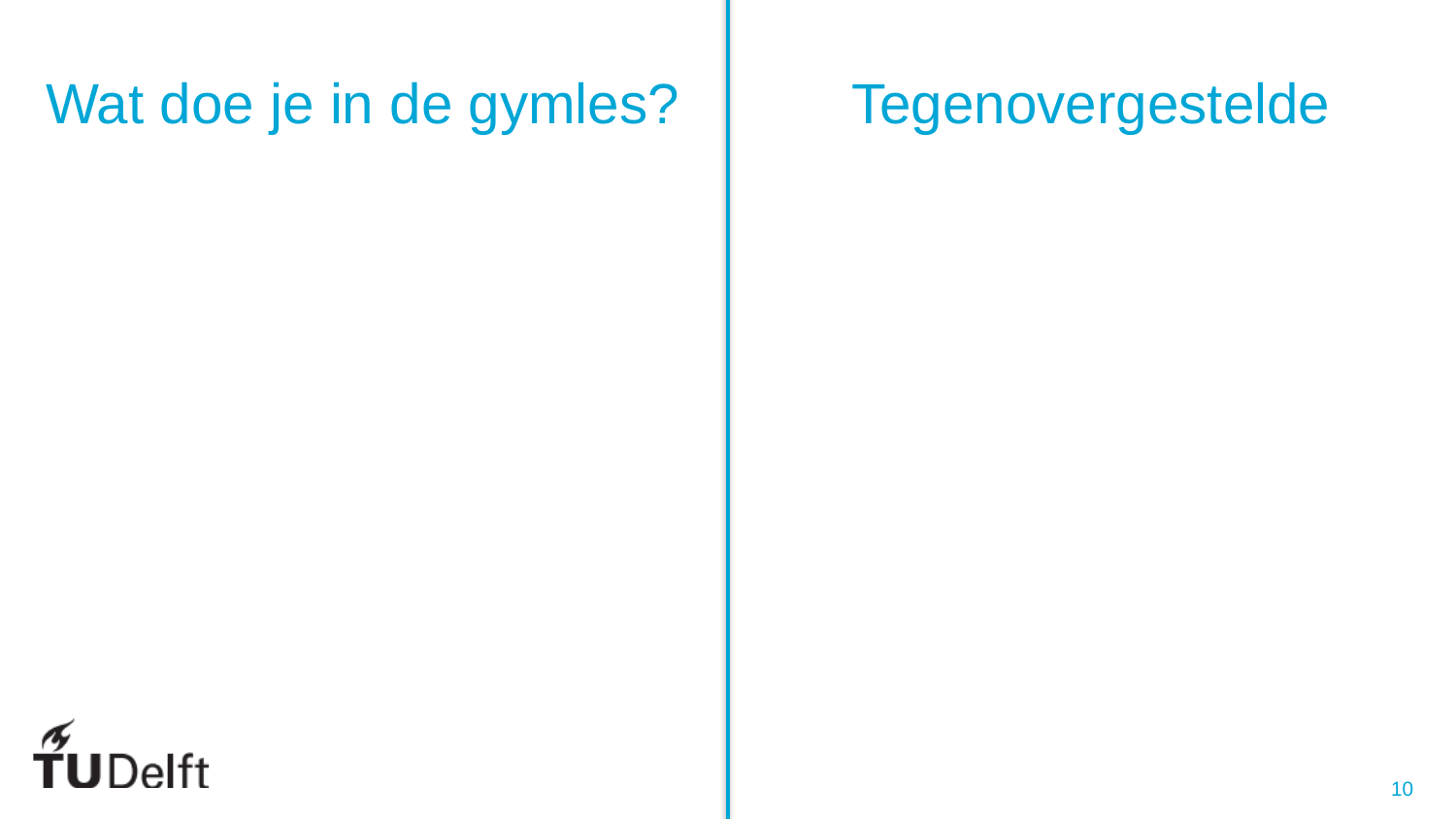

# Wat doe je in de gymles?
Tegenovergestelde